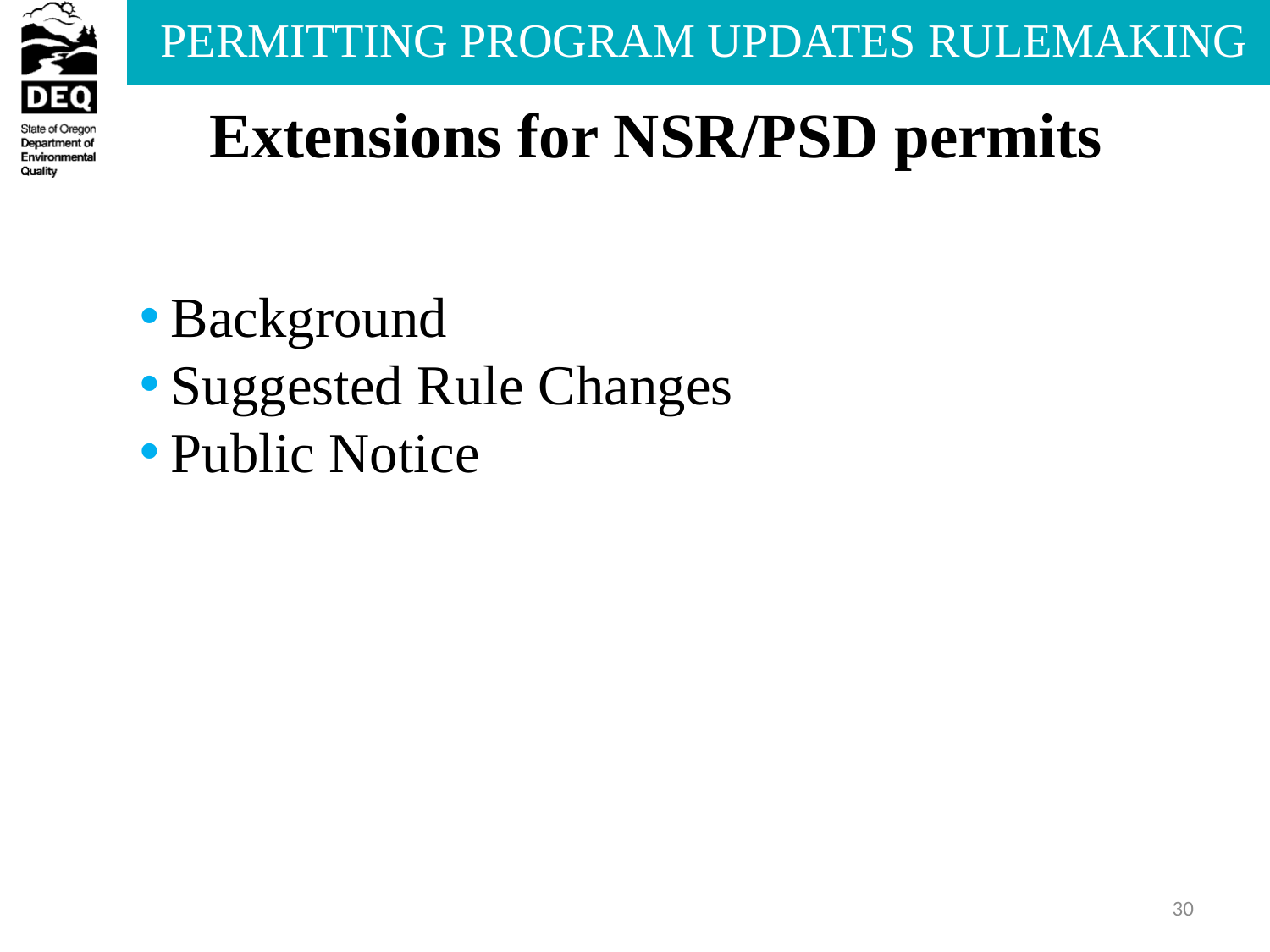

# Extensions for NSR/PSD permits
Background
Suggested Rule Changes
Public Notice
30